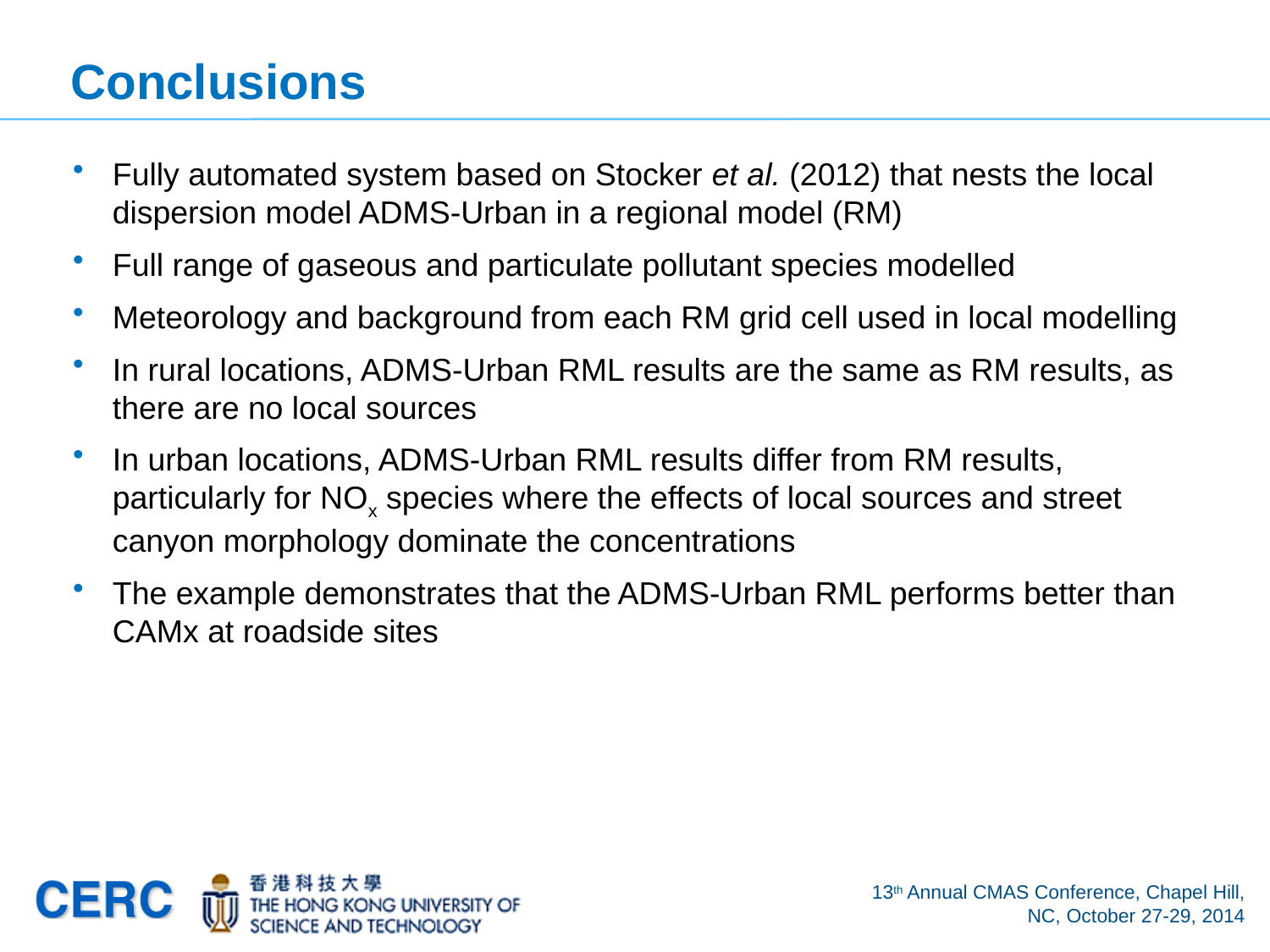

# Conclusions
Fully automated system based on Stocker et al. (2012) that nests the local dispersion model ADMS-Urban in a regional model (RM)
Full range of gaseous and particulate pollutant species modelled
Meteorology and background from each RM grid cell used in local modelling
In rural locations, ADMS-Urban RML results are the same as RM results, as there are no local sources
In urban locations, ADMS-Urban RML results differ from RM results, particularly for NOx species where the effects of local sources and street canyon morphology dominate the concentrations
The example demonstrates that the ADMS-Urban RML performs better than CAMx at roadside sites